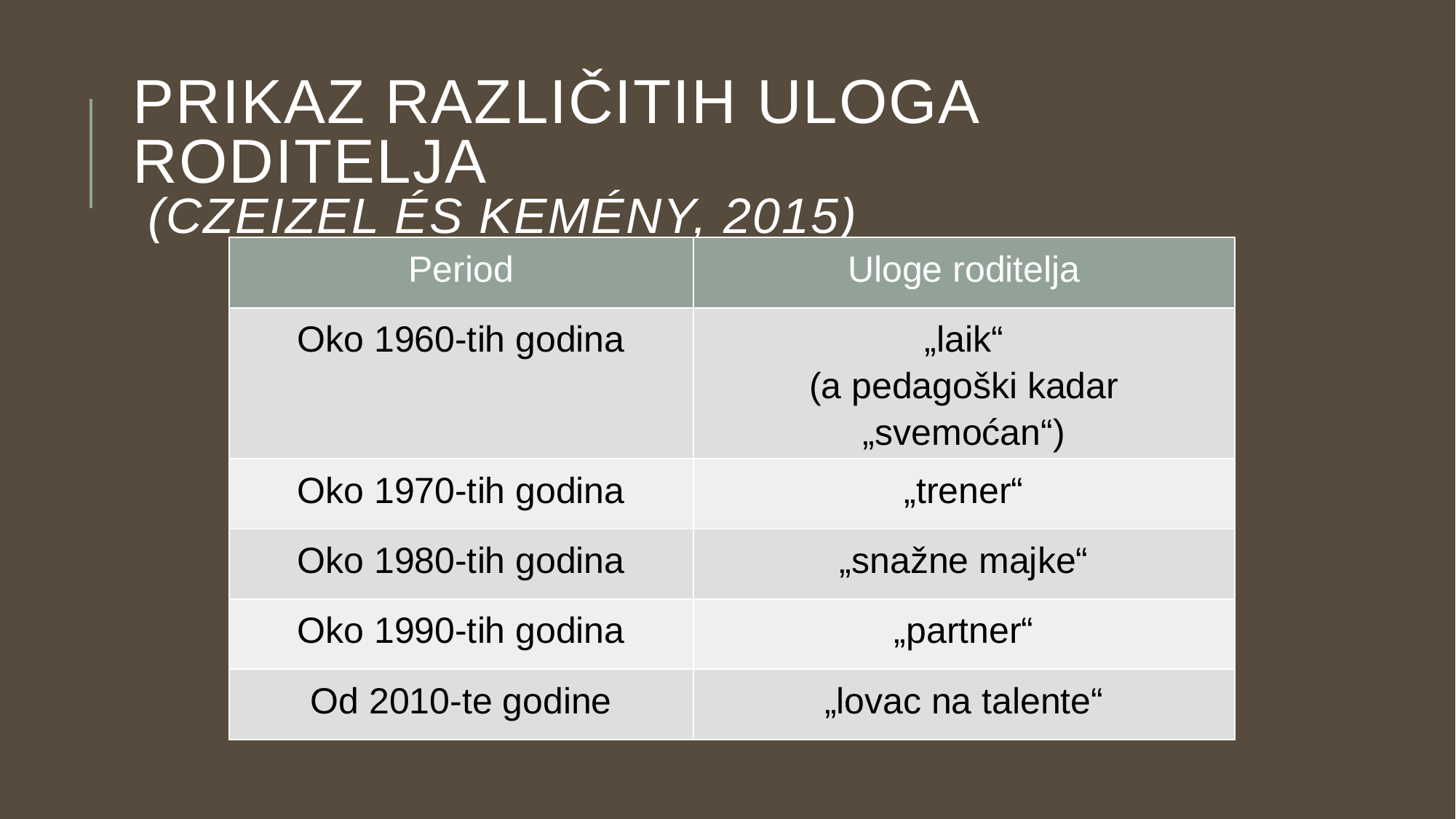

# Prikaz različitih uloga roditelja (Czeizel és Kemény, 2015)
| Period | Uloge roditelja |
| --- | --- |
| Oko 1960-tih godina | „laik“ (a pedagoški kadar „svemoćan“) |
| Oko 1970-tih godina | „trener“ |
| Oko 1980-tih godina | „snažne majke“ |
| Oko 1990-tih godina | „partner“ |
| Od 2010-te godine | „lovac na talente“ |